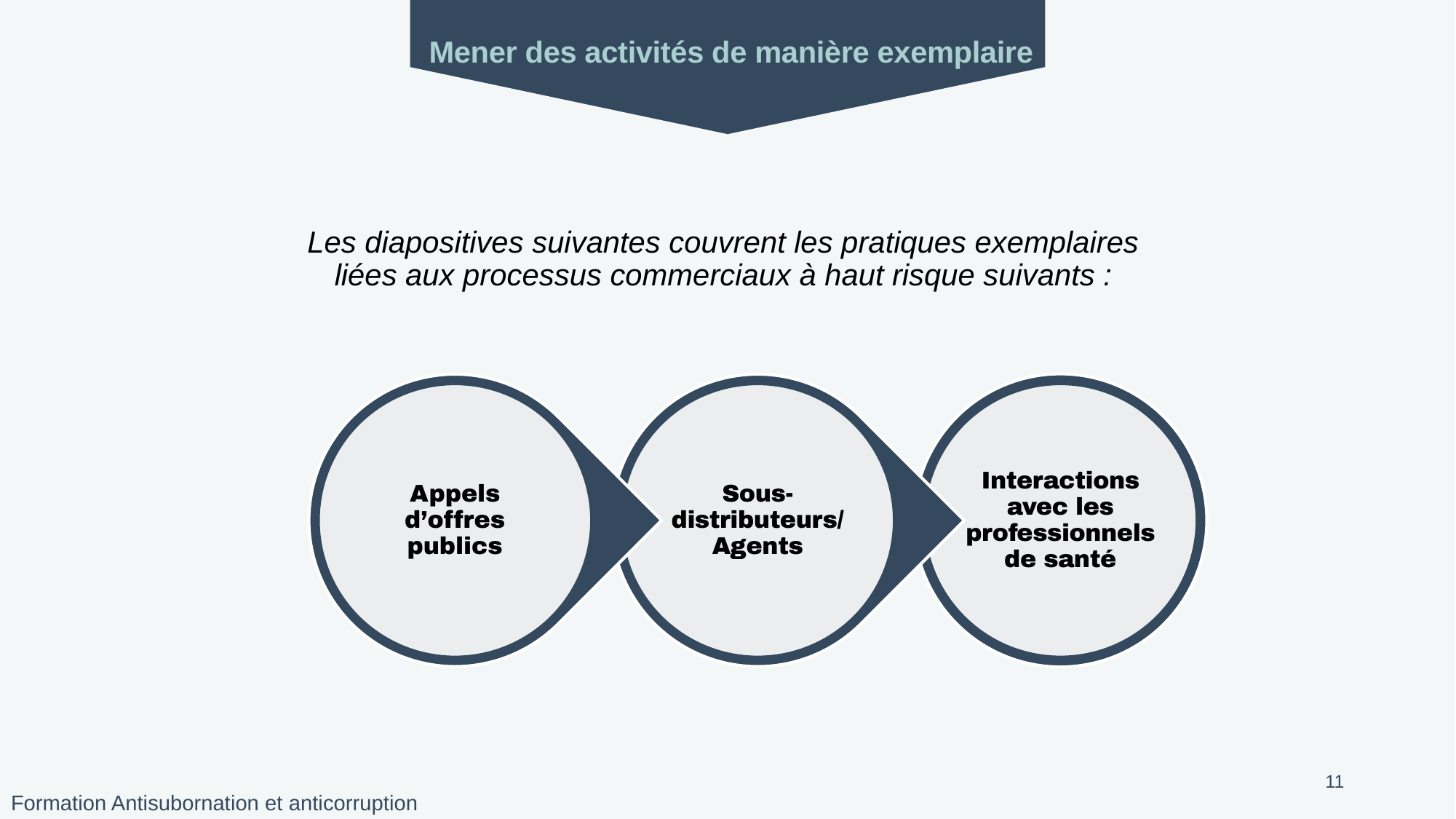

Mener des activités de manière exemplaire

Les diapositives suivantes couvrent les pratiques exemplaires
liées aux processus commerciaux à haut risque suivants :
Interactions avec les professionnels de santé
Sous-distributeurs/Agents
Appels d’offres publics
11